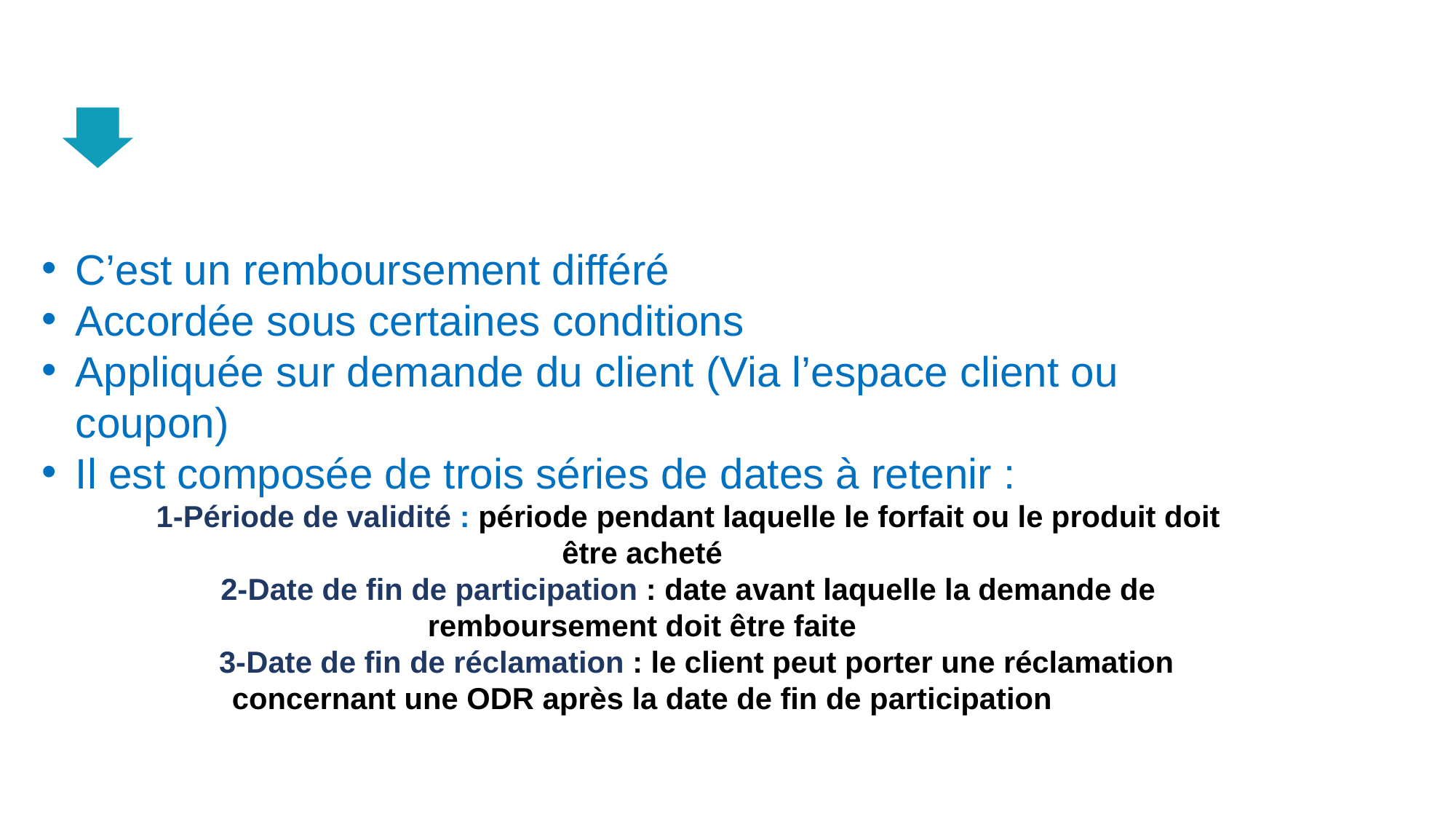

C’est un remboursement différé
Accordée sous certaines conditions
Appliquée sur demande du client (Via l’espace client ou coupon)
Il est composée de trois séries de dates à retenir :
          1-Période de validité : période pendant laquelle le forfait ou le produit doit être acheté
          2-Date de fin de participation : date avant laquelle la demande de remboursement doit être faite
            3-Date de fin de réclamation : le client peut porter une réclamation concernant une ODR après la date de fin de participation